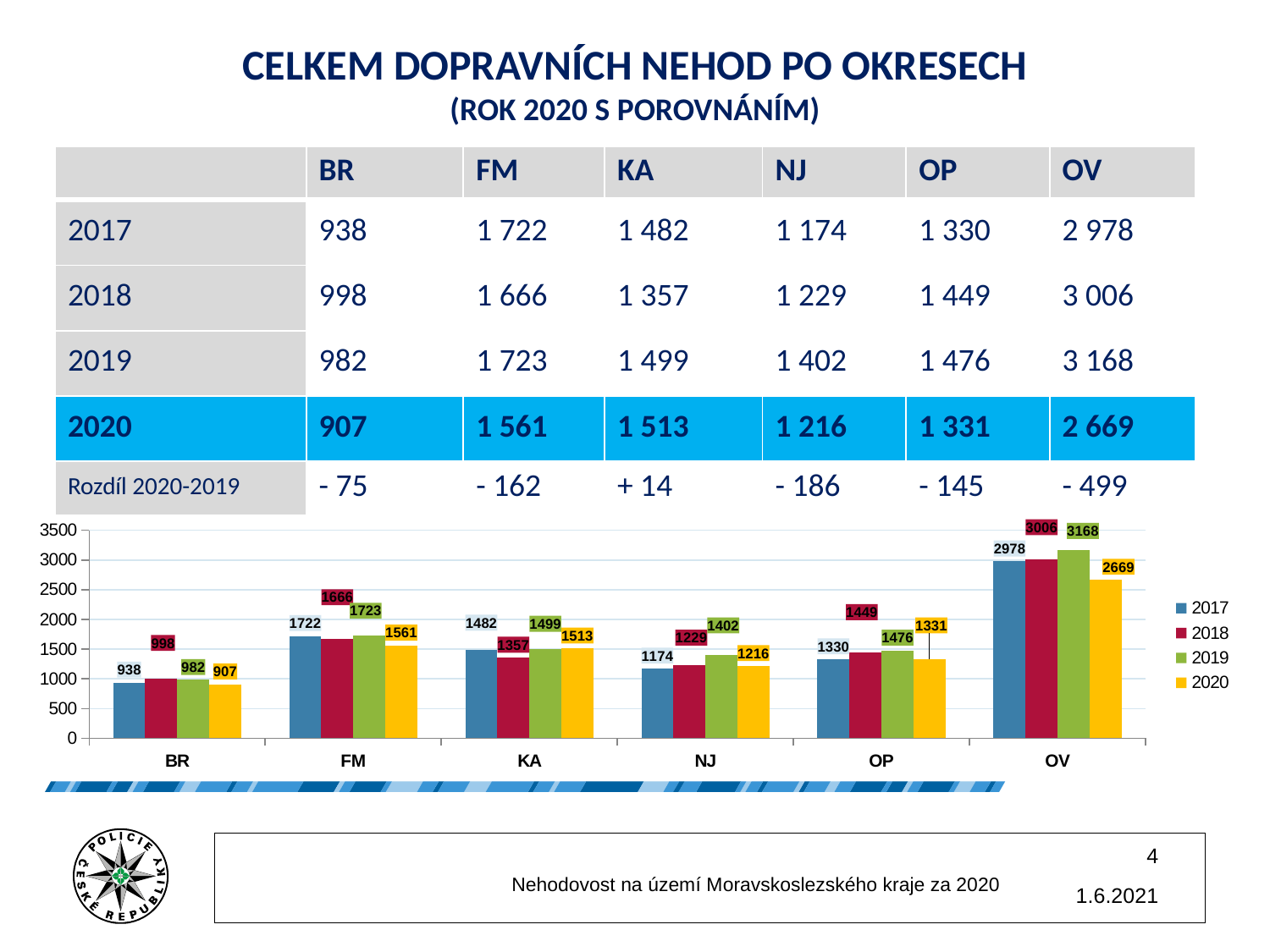

# CELKEM DOPRAVNÍCH NEHOD PO OKRESECH (ROK 2020 S POROVNÁNÍM)
|  | BR | FM | KA | NJ | OP | OV |
| --- | --- | --- | --- | --- | --- | --- |
| 2017 | 938 | 1 722 | 1 482 | 1 174 | 1 330 | 2 978 |
| 2018 | 998 | 1 666 | 1 357 | 1 229 | 1 449 | 3 006 |
| 2019 | 982 | 1 723 | 1 499 | 1 402 | 1 476 | 3 168 |
| 2020 | 907 | 1 561 | 1 513 | 1 216 | 1 331 | 2 669 |
| Rozdíl 2020-2019 | - 75 | - 162 | + 14 | - 186 | - 145 | - 499 |

### Chart

| Category | 2017 | 2018 | 2019 | 2020 |
|---|---|---|---|---|
| BR | 938.0 | 998.0 | 982.0 | 907.0 |
| FM | 1722.0 | 1666.0 | 1723.0 | 1561.0 |
| KA | 1482.0 | 1357.0 | 1499.0 | 1513.0 |
| NJ | 1174.0 | 1229.0 | 1402.0 | 1216.0 |
| OP | 1330.0 | 1449.0 | 1476.0 | 1331.0 |
| OV | 2978.0 | 3006.0 | 3168.0 | 2669.0 |
4
		Nehodovost na území Moravskoslezského kraje za 2020
1.6.2021